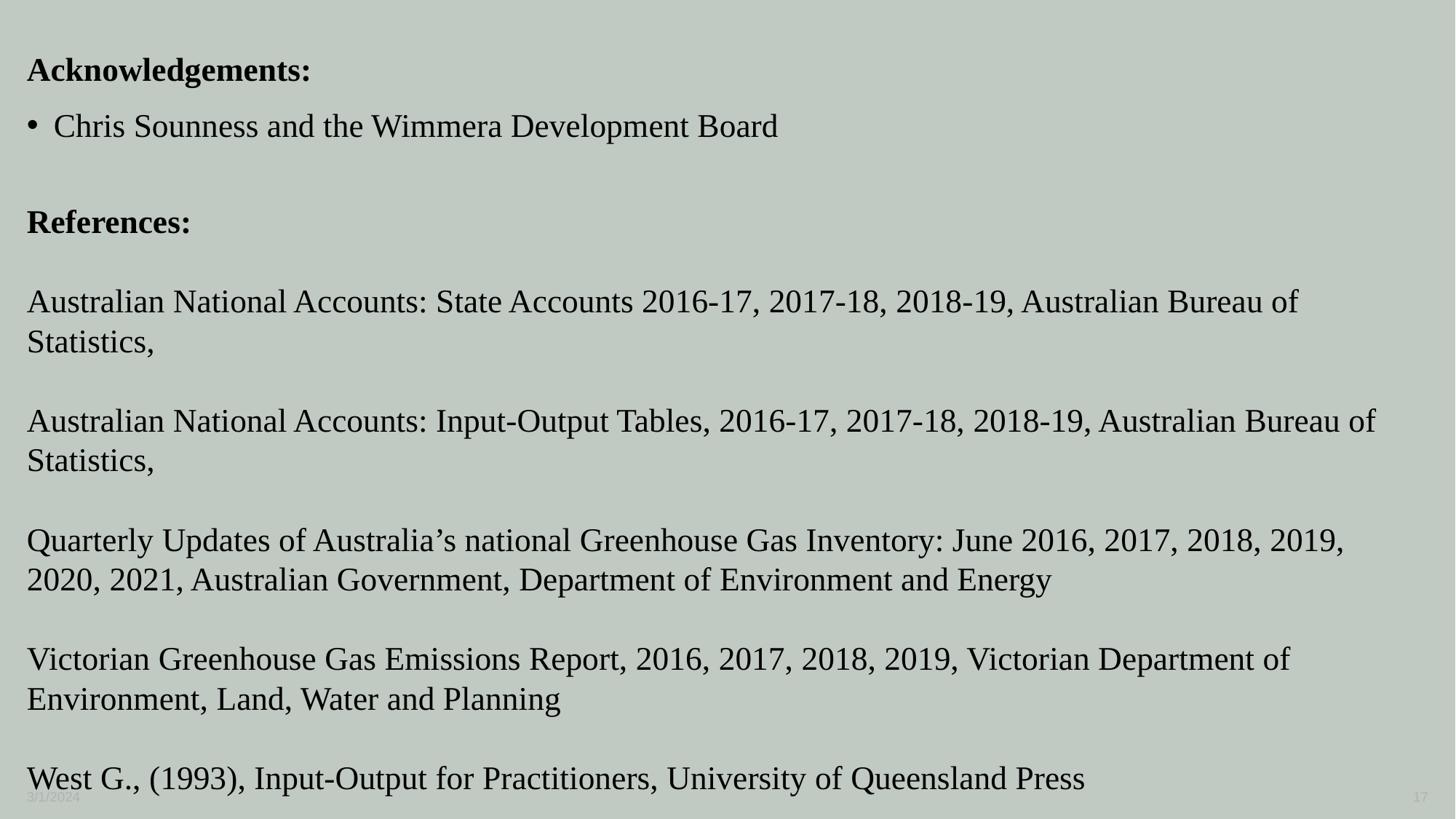

Acknowledgements:

Chris Sounness and the Wimmera Development Board

References:

Australian National Accounts: State Accounts 2016-17, 2017-18, 2018-19, Australian Bureau of Statistics,

Australian National Accounts: Input-Output Tables, 2016-17, 2017-18, 2018-19, Australian Bureau of Statistics,

Quarterly Updates of Australia’s national Greenhouse Gas Inventory: June 2016, 2017, 2018, 2019, 2020, 2021, Australian Government, Department of Environment and Energy

Victorian Greenhouse Gas Emissions Report, 2016, 2017, 2018, 2019, Victorian Department of Environment, Land, Water and Planning

West G., (1993), Input-Output for Practitioners, University of Queensland Press
3/1/2024
17